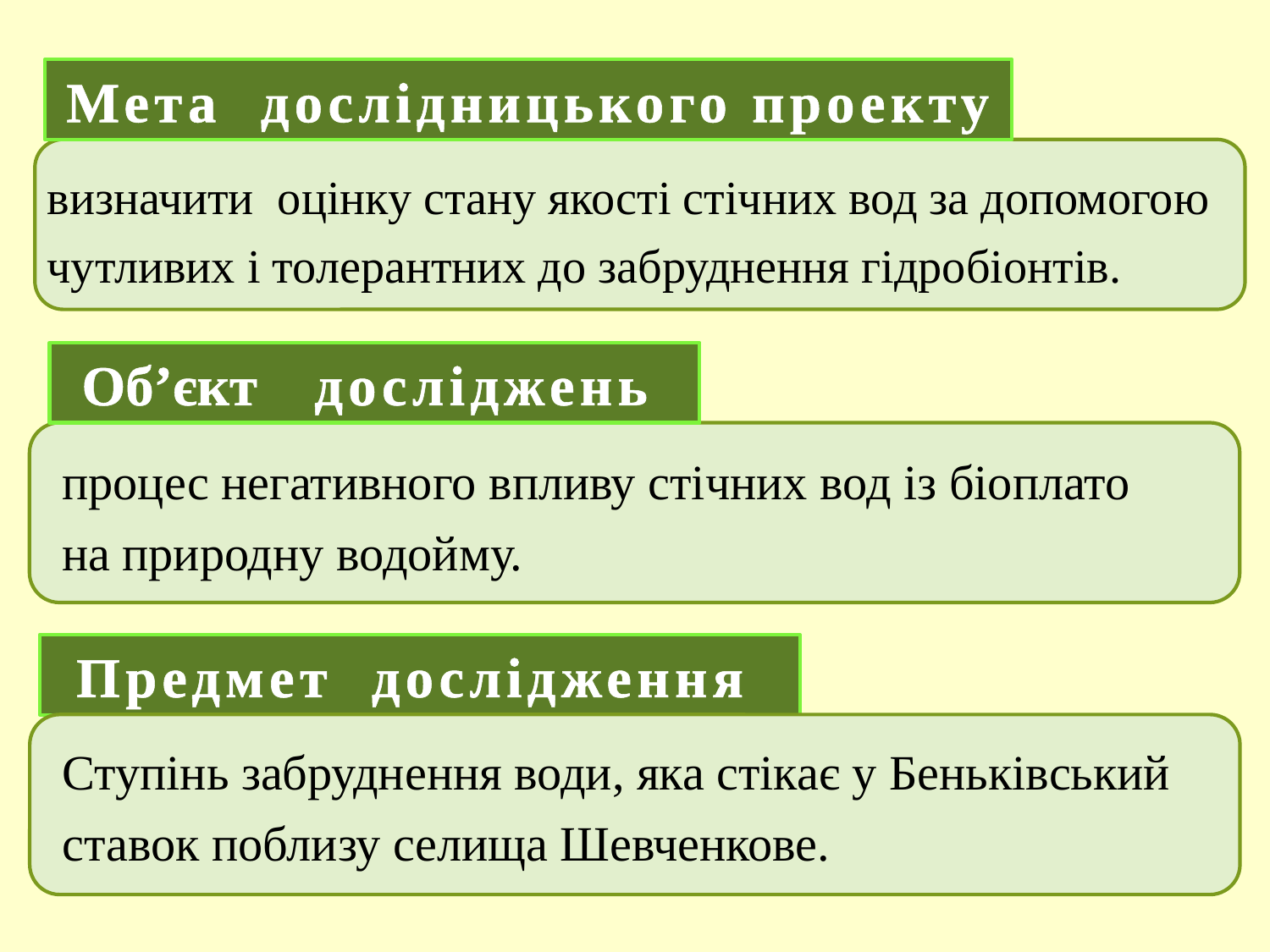

Мета  дослідницького проекту

визначити  оцінку стану якості стічних вод за допомогою чутливих і толерантних до забруднення гідробіонтів.
Об’єкт    досліджень

процес негативного впливу стічних вод із біоплато на природну водойму.
Предмет  дослідження

Ступінь забруднення води, яка стікає у Беньківський ставок поблизу селища Шевченкове.